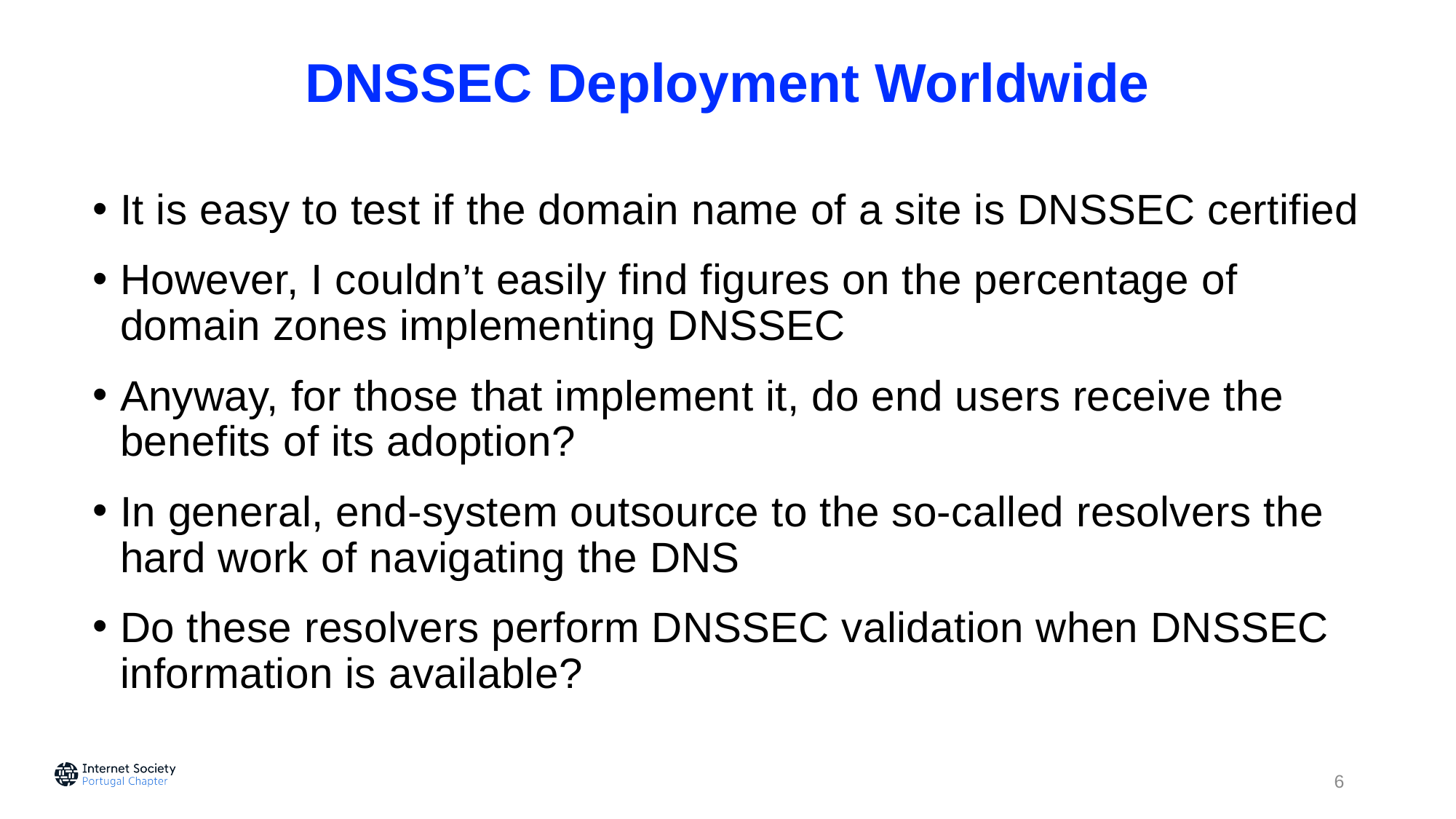

# DNSSEC Deployment Worldwide
It is easy to test if the domain name of a site is DNSSEC certified
However, I couldn’t easily find figures on the percentage of domain zones implementing DNSSEC
Anyway, for those that implement it, do end users receive the benefits of its adoption?
In general, end-system outsource to the so-called resolvers the hard work of navigating the DNS
Do these resolvers perform DNSSEC validation when DNSSEC information is available?

6